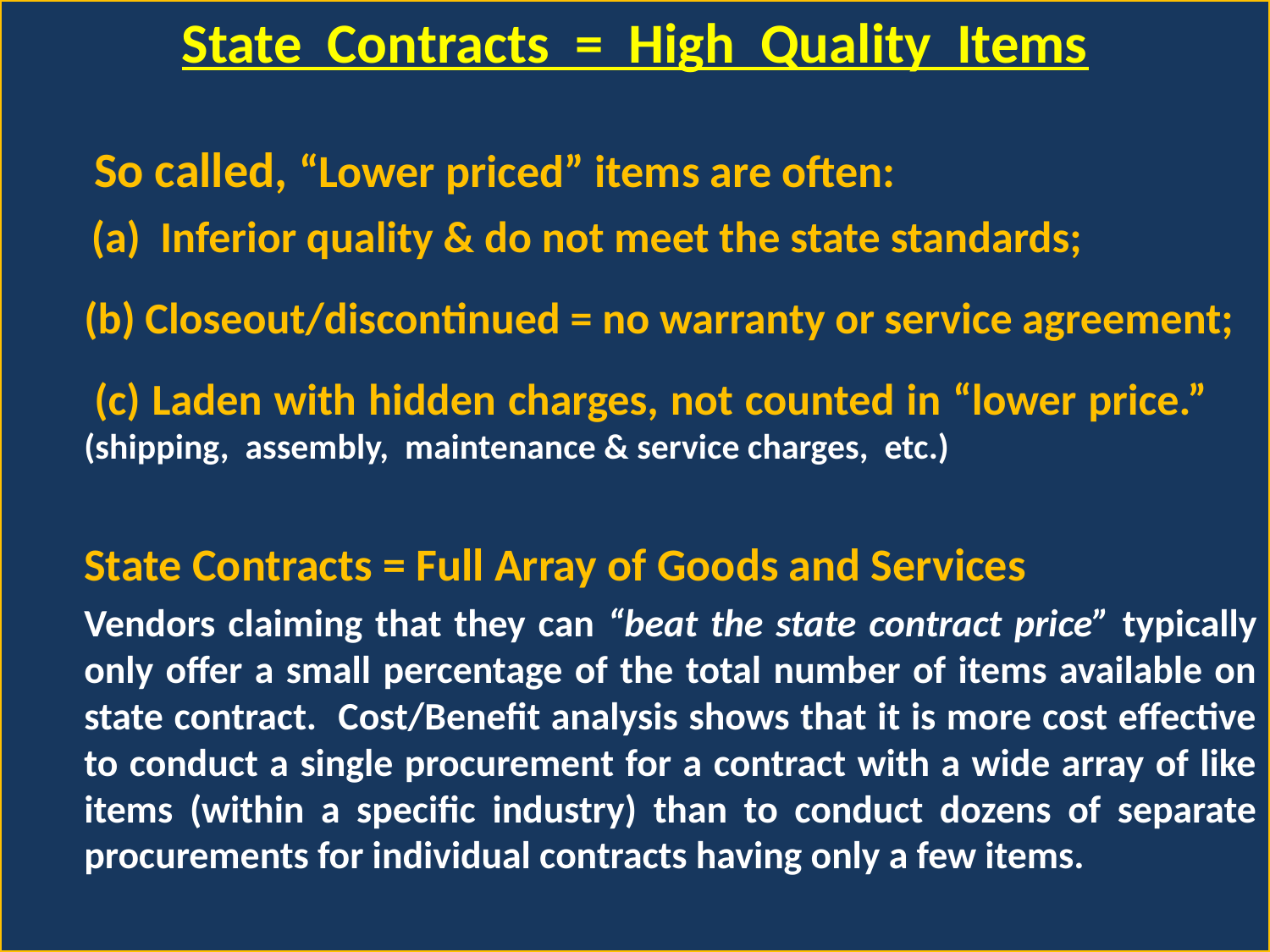

State  Contracts  =  High  Quality  Items

	   So called, “Lower priced” items are often:
    	   (a)  Inferior quality & do not meet the state standards;

    	(b) Closeout/discontinued = no warranty or service agreement;

     	(c) Laden with hidden charges, not counted in “lower price.” 	(shipping,  assembly,  maintenance & service charges,  etc.)

	State Contracts = Full Array of Goods and Services
	Vendors claiming that they can “beat the state contract price” typically only offer a small percentage of the total number of items available on state contract.  Cost/Benefit analysis shows that it is more cost effective to conduct a single procurement for a contract with a wide array of like items (within a specific industry) than to conduct dozens of separate procurements for individual contracts having only a few items.